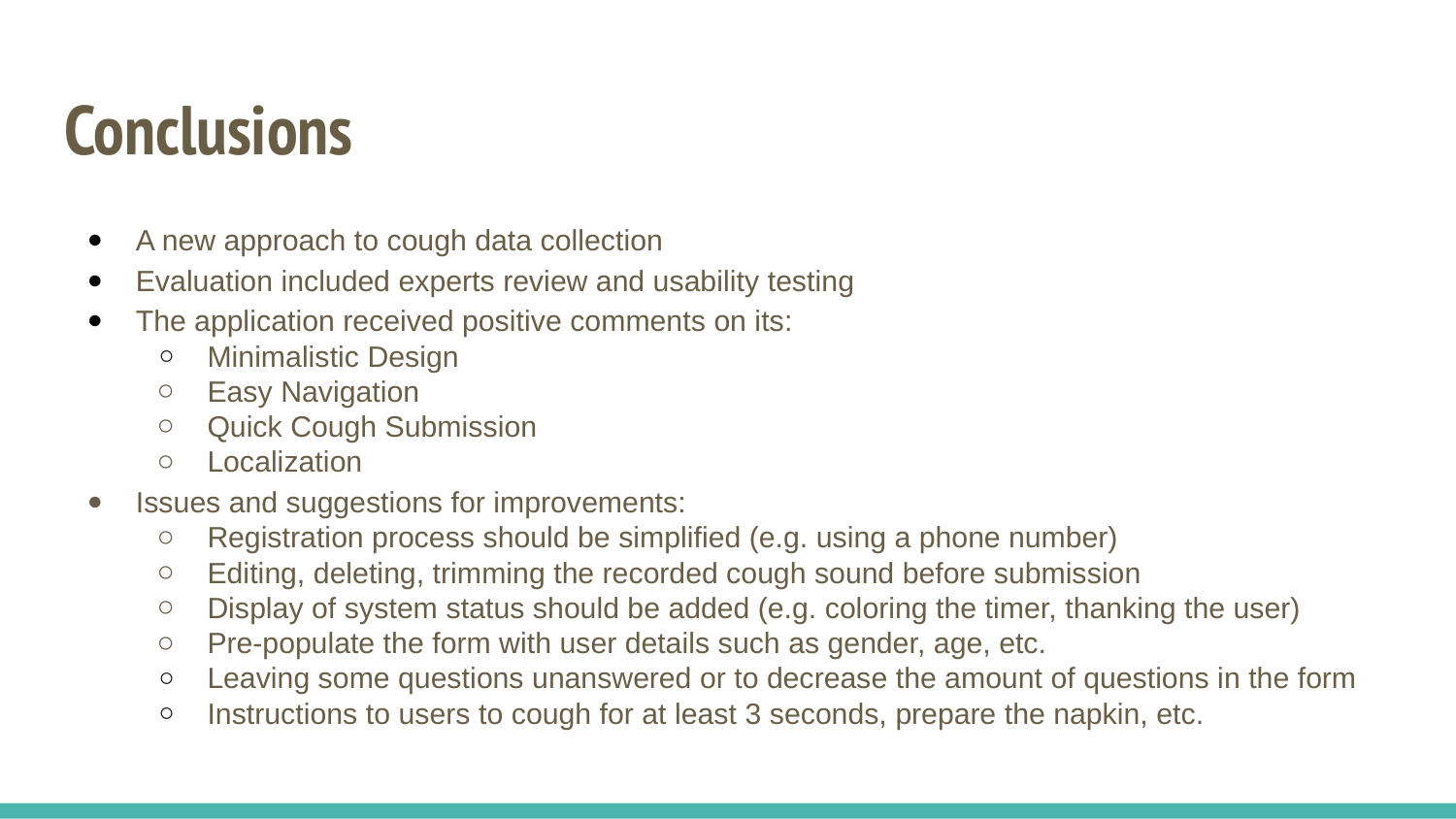

# Conclusions
A new approach to cough data collection
Evaluation included experts review and usability testing
The application received positive comments on its:
Minimalistic Design
Easy Navigation
Quick Cough Submission
Localization
Issues and suggestions for improvements:
Registration process should be simplified (e.g. using a phone number)
Editing, deleting, trimming the recorded cough sound before submission
Display of system status should be added (e.g. coloring the timer, thanking the user)
Pre-populate the form with user details such as gender, age, etc.
Leaving some questions unanswered or to decrease the amount of questions in the form
Instructions to users to cough for at least 3 seconds, prepare the napkin, etc.